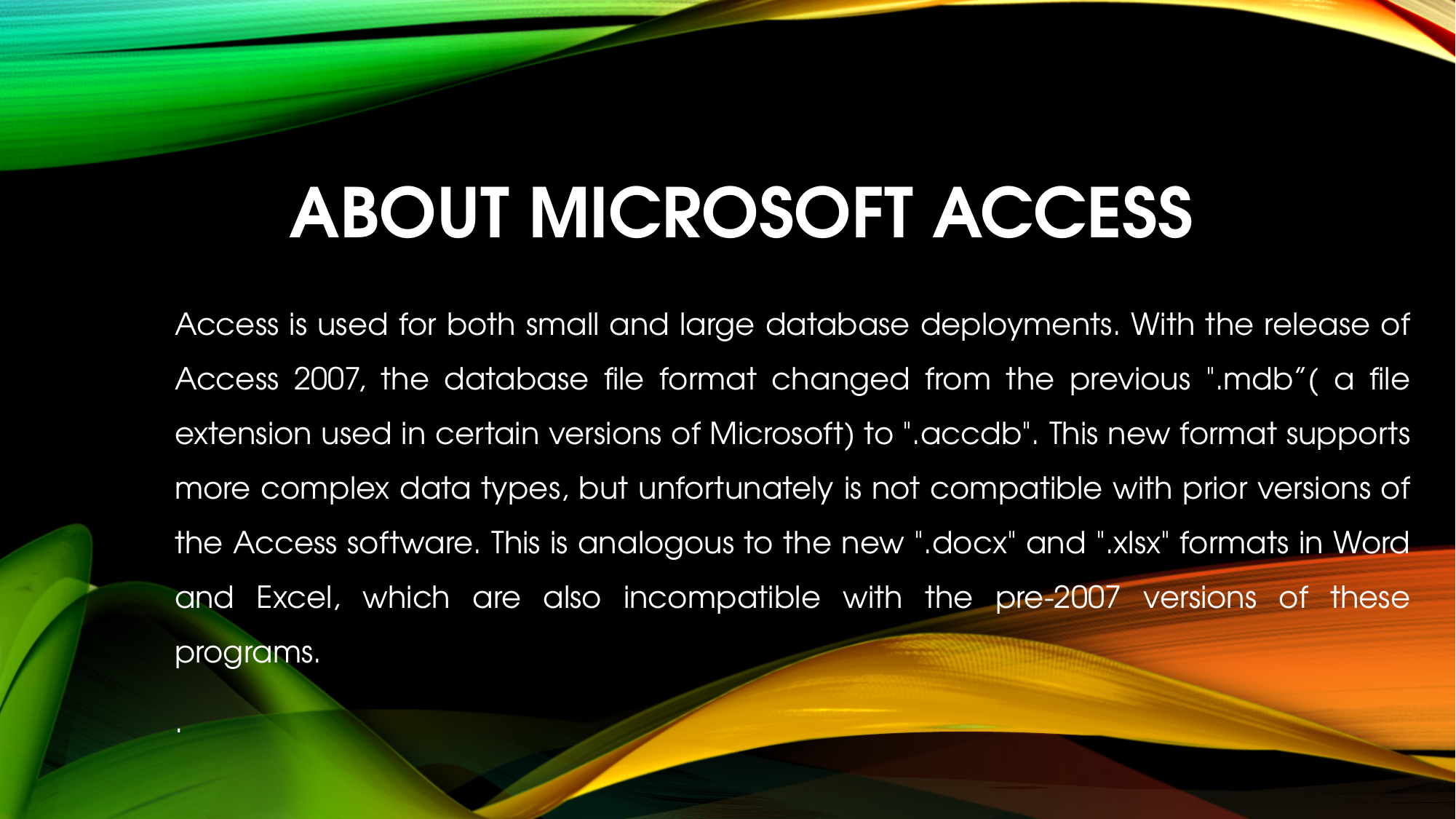

# about Microsoft access
Access is used for both small and large database deployments. With the release of Access 2007, the database file format changed from the previous ".mdb”( a file extension used in certain versions of Microsoft) to ".accdb". This new format supports more complex data types, but unfortunately is not compatible with prior versions of the Access software. This is analogous to the new ".docx" and ".xlsx" formats in Word and Excel, which are also incompatible with the pre-2007 versions of these programs.
.